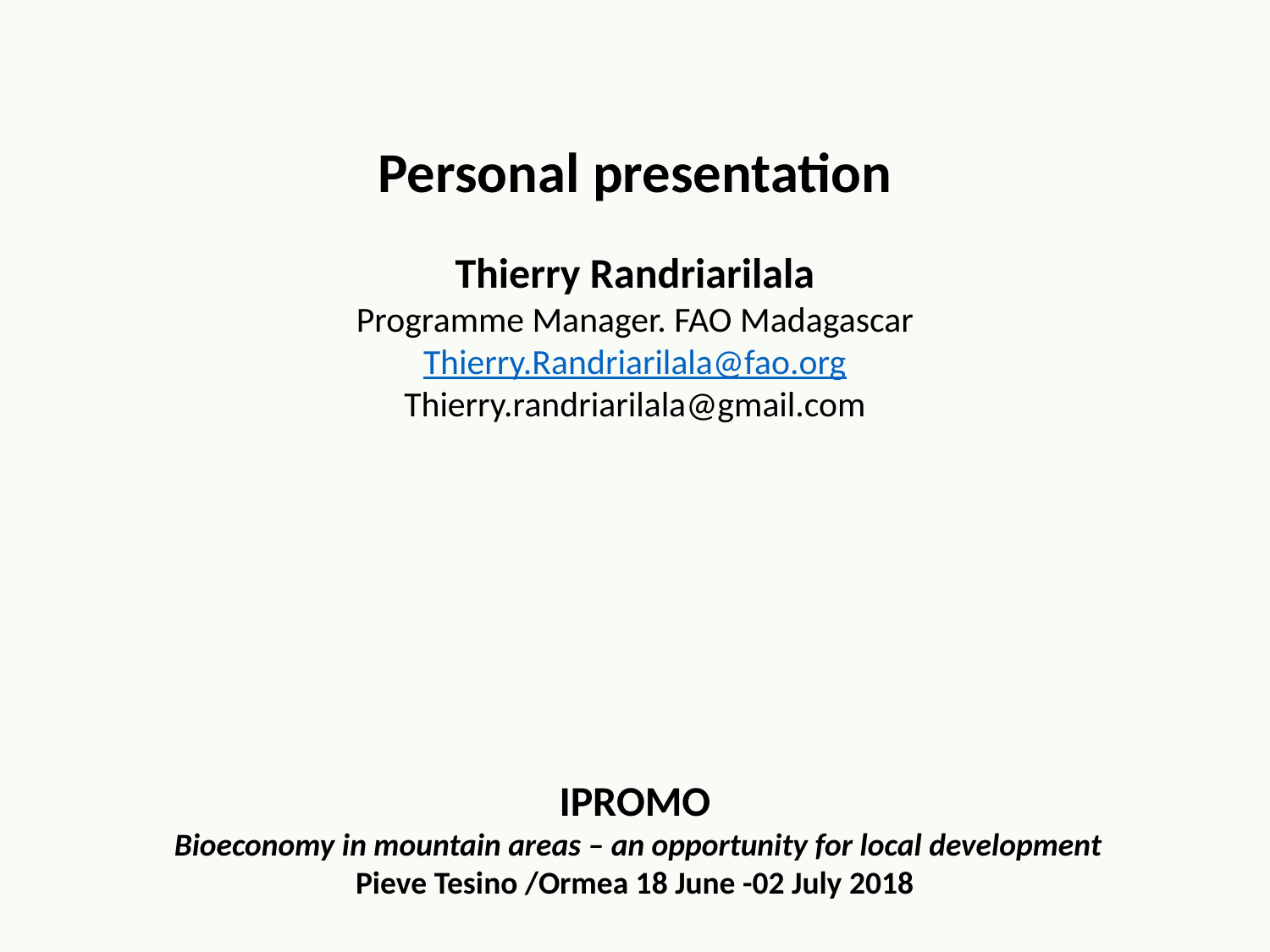

Personal presentation

Thierry Randriarilala
Programme Manager. FAO Madagascar
Thierry.Randriarilala@fao.org
Thierry.randriarilala@gmail.com
 IPROMO
 Bioeconomy in mountain areas – an opportunity for local development
Pieve Tesino /Ormea 18 June -02 July 2018